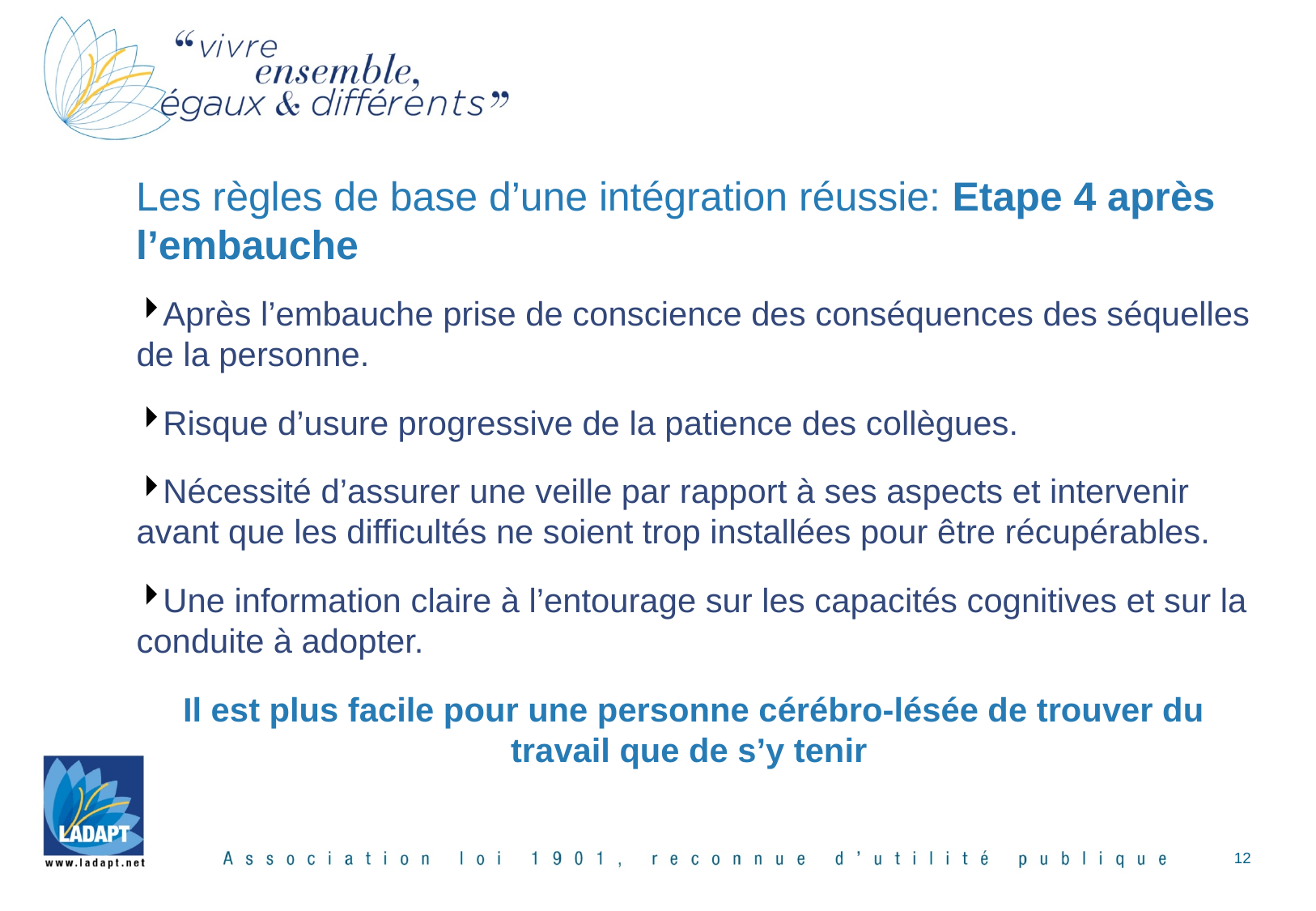

# Les règles de base d’une intégration réussie: Etape 4 après l’embauche
Après l’embauche prise de conscience des conséquences des séquelles de la personne.

Risque d’usure progressive de la patience des collègues.

Nécessité d’assurer une veille par rapport à ses aspects et intervenir avant que les difficultés ne soient trop installées pour être récupérables.

Une information claire à l’entourage sur les capacités cognitives et sur la conduite à adopter.

Il est plus facile pour une personne cérébro-lésée de trouver du travail que de s’y tenir

12